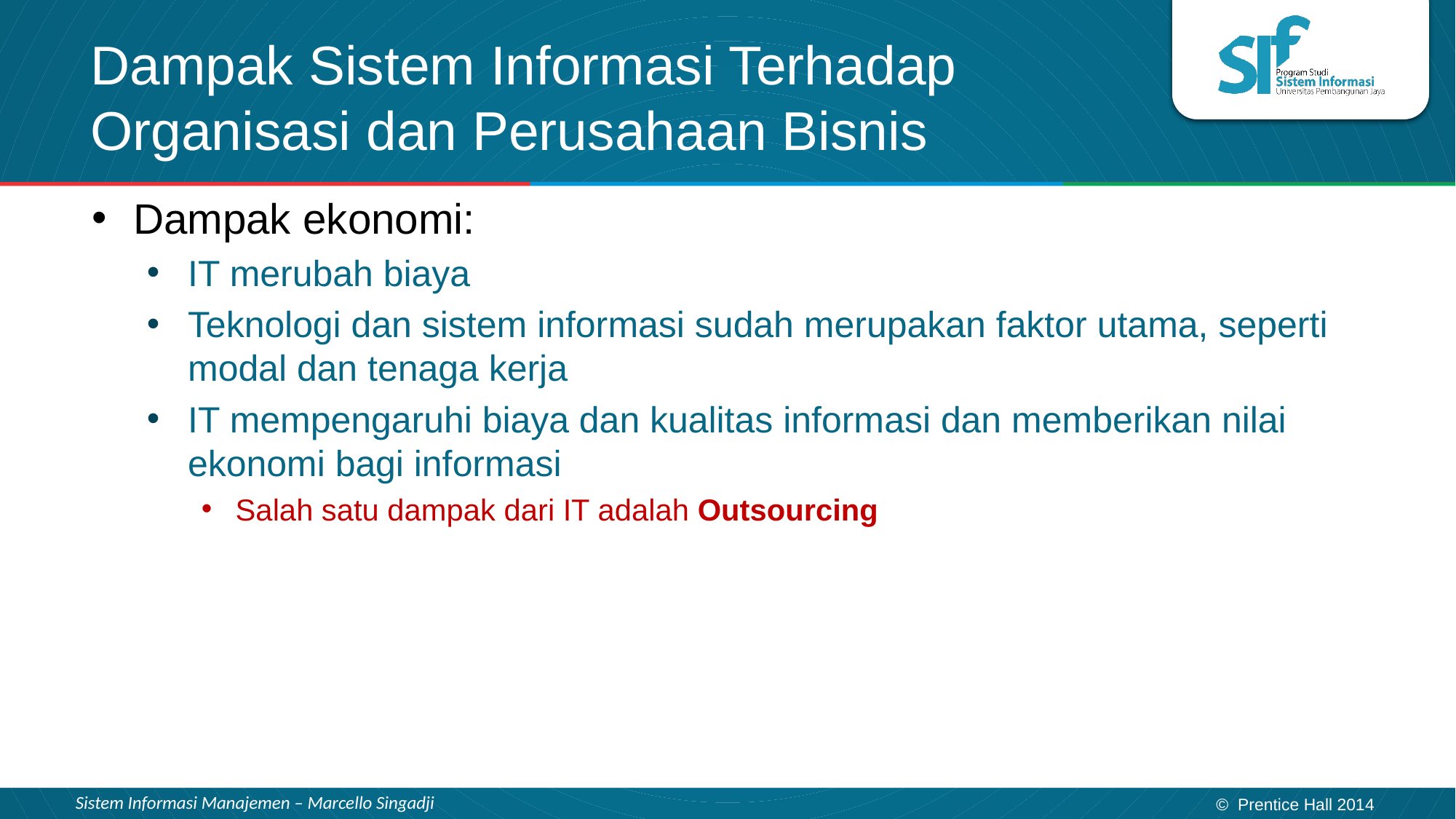

# Dampak Sistem Informasi Terhadap Organisasi dan Perusahaan Bisnis
Dampak ekonomi:
IT merubah biaya
Teknologi dan sistem informasi sudah merupakan faktor utama, seperti modal dan tenaga kerja
IT mempengaruhi biaya dan kualitas informasi dan memberikan nilai ekonomi bagi informasi
Salah satu dampak dari IT adalah Outsourcing